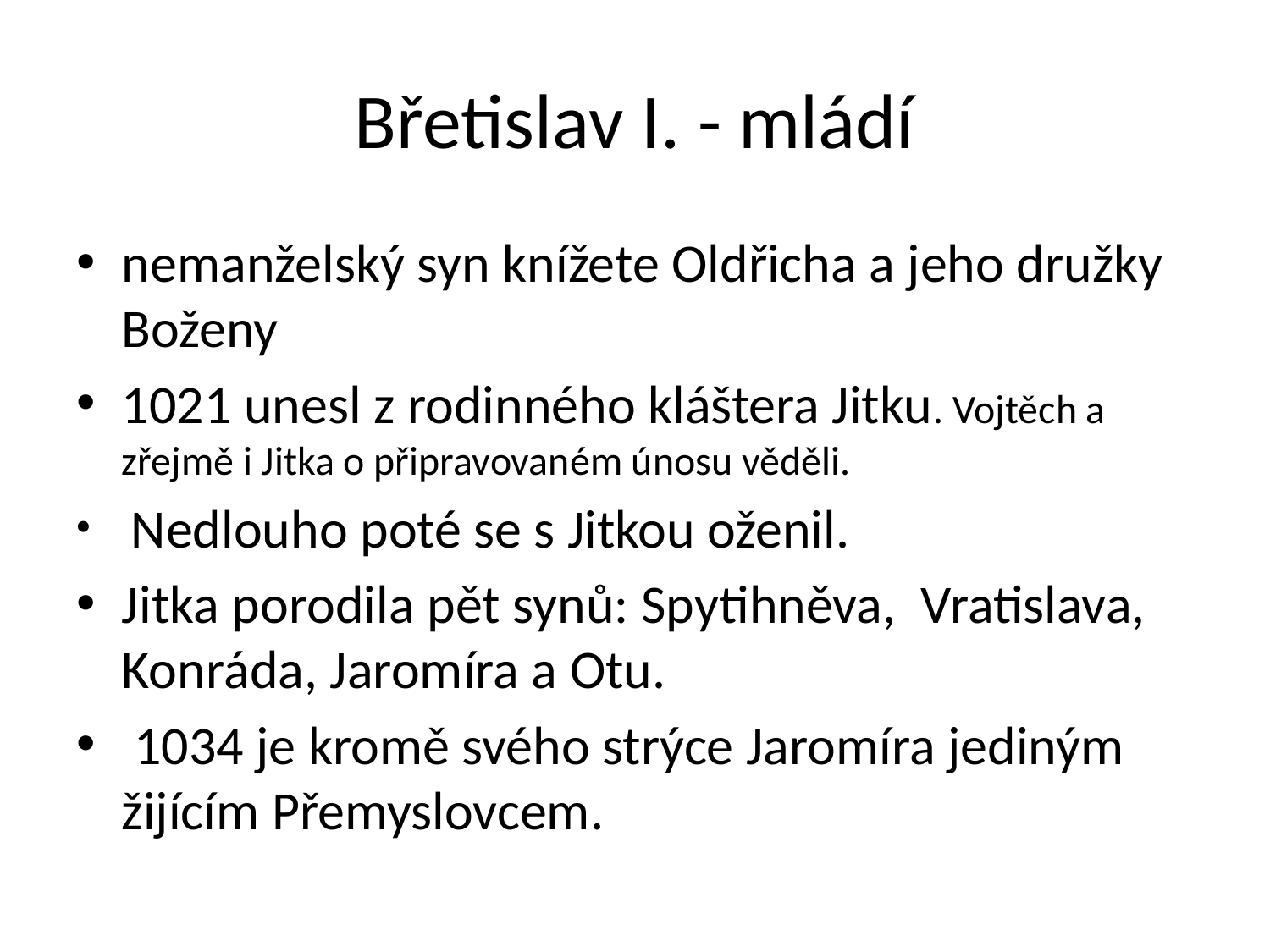

# Břetislav I. - mládí
nemanželský syn knížete Oldřicha a jeho družky Boženy
1021 unesl z rodinného kláštera Jitku. Vojtěch a zřejmě i Jitka o připravovaném únosu věděli.
 Nedlouho poté se s Jitkou oženil.
Jitka porodila pět synů: Spytihněva,  Vratislava, Konráda, Jaromíra a Otu.
 1034 je kromě svého strýce Jaromíra jediným žijícím Přemyslovcem.